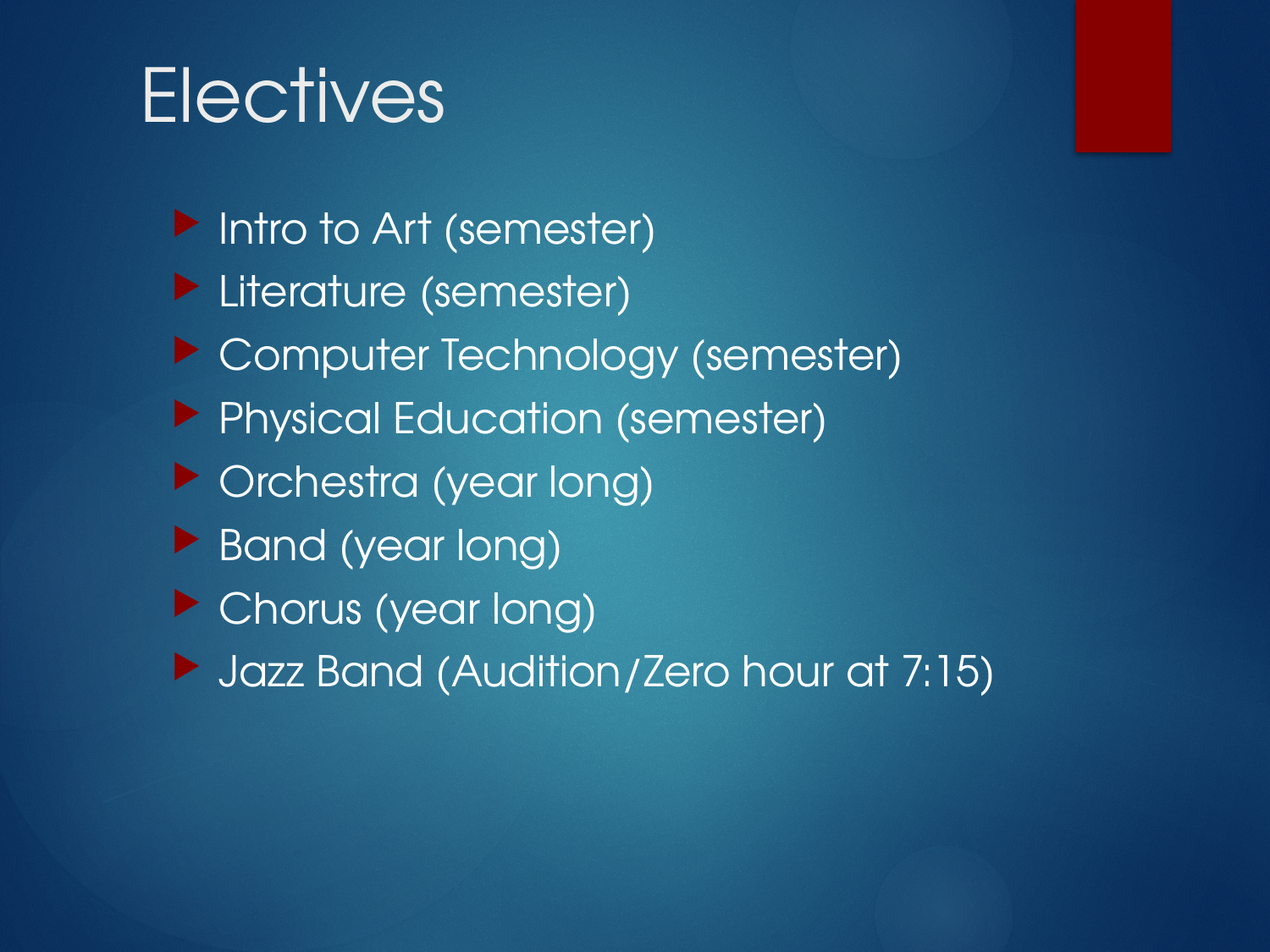

# Electives
Intro to Art (semester)
Literature (semester)
Computer Technology (semester)
Physical Education (semester)
Orchestra (year long)
Band (year long)
Chorus (year long)
Jazz Band (Audition/Zero hour at 7:15)